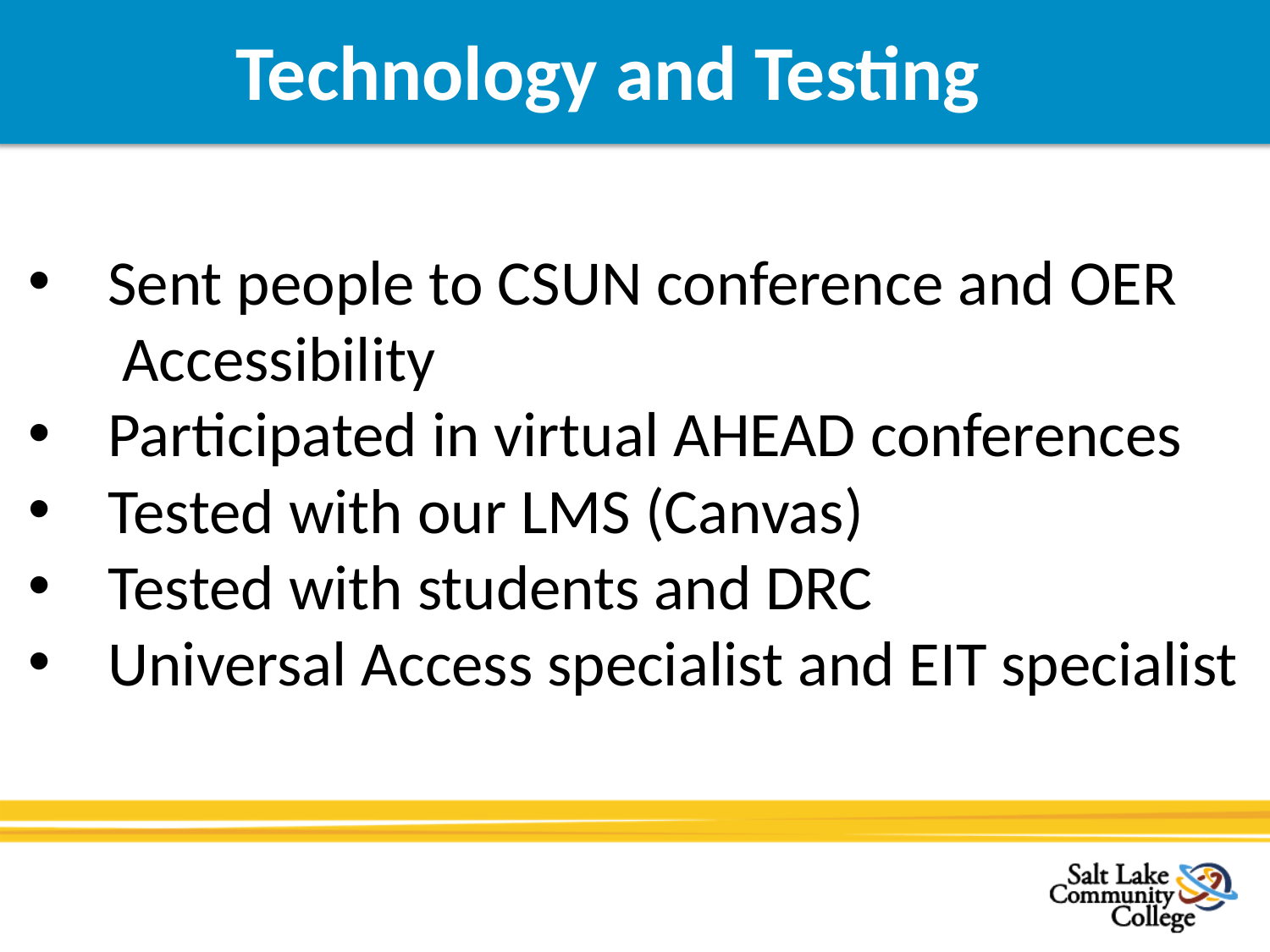

# Technology and Testing

Sent people to CSUN conference and OER
 Accessibility
Participated in virtual AHEAD conferences
Tested with our LMS (Canvas)
Tested with students and DRC
Universal Access specialist and EIT specialist